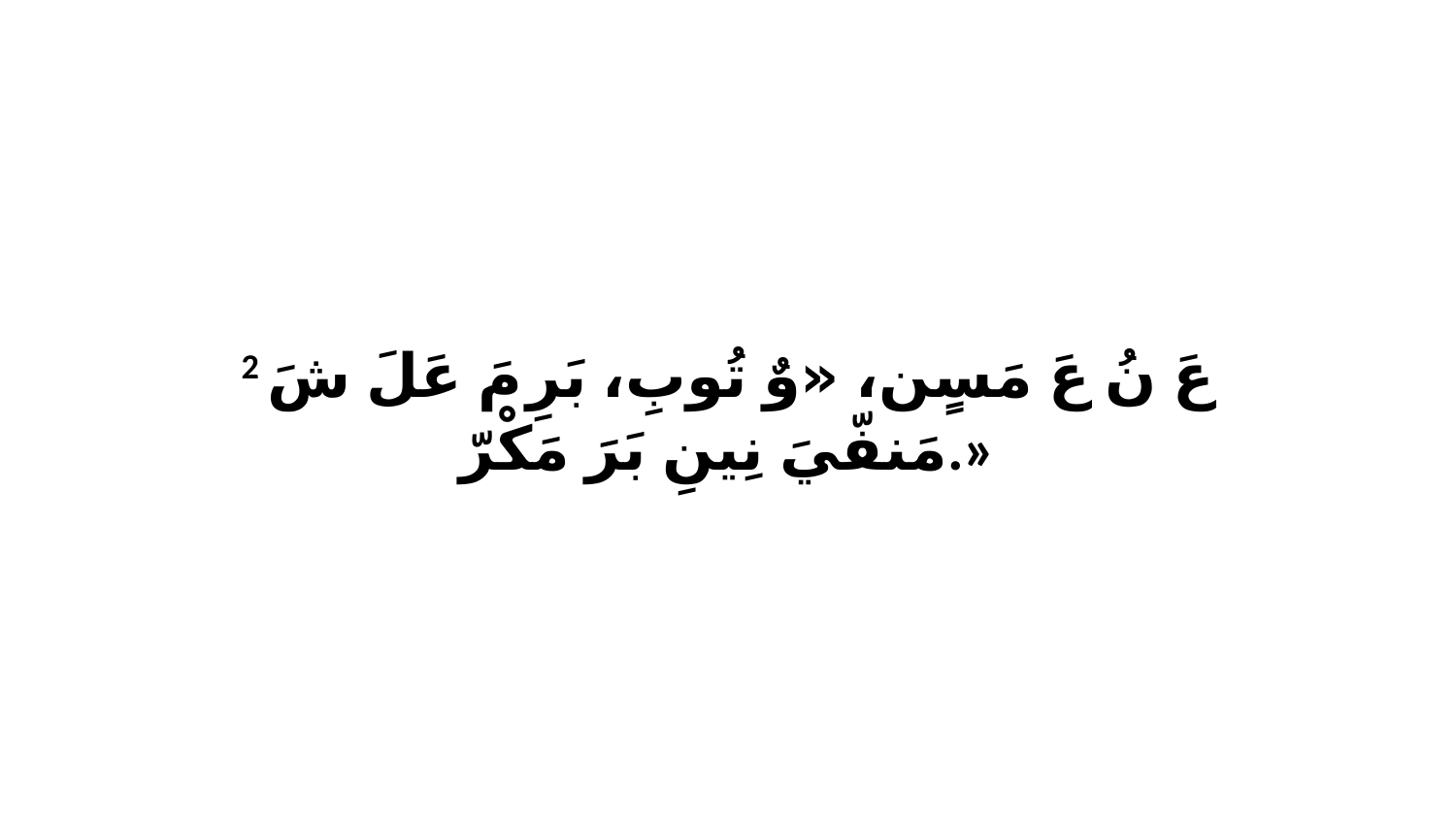

2 عَ نُ عَ مَسٍن، «وٌ تُوبِ، بَرِ مَ عَلَ شَ مَنفّيَ نِينِ بَرَ مَكْرّ.»